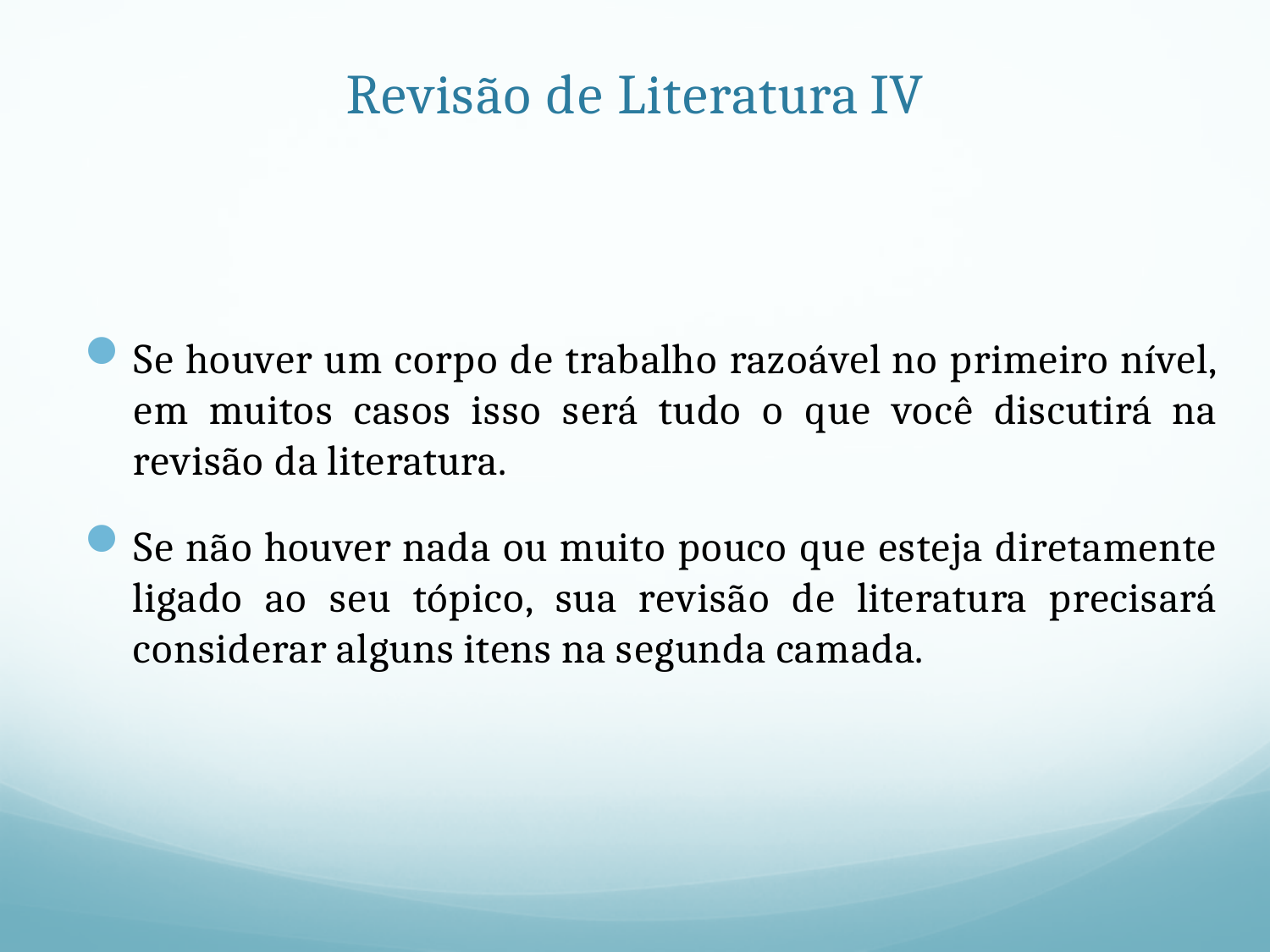

# Revisão de Literatura IV

Se houver um corpo de trabalho razoável no primeiro nível, em muitos casos isso será tudo o que você discutirá na revisão da literatura.
Se não houver nada ou muito pouco que esteja diretamente ligado ao seu tópico, sua revisão de literatura precisará considerar alguns itens na segunda camada.